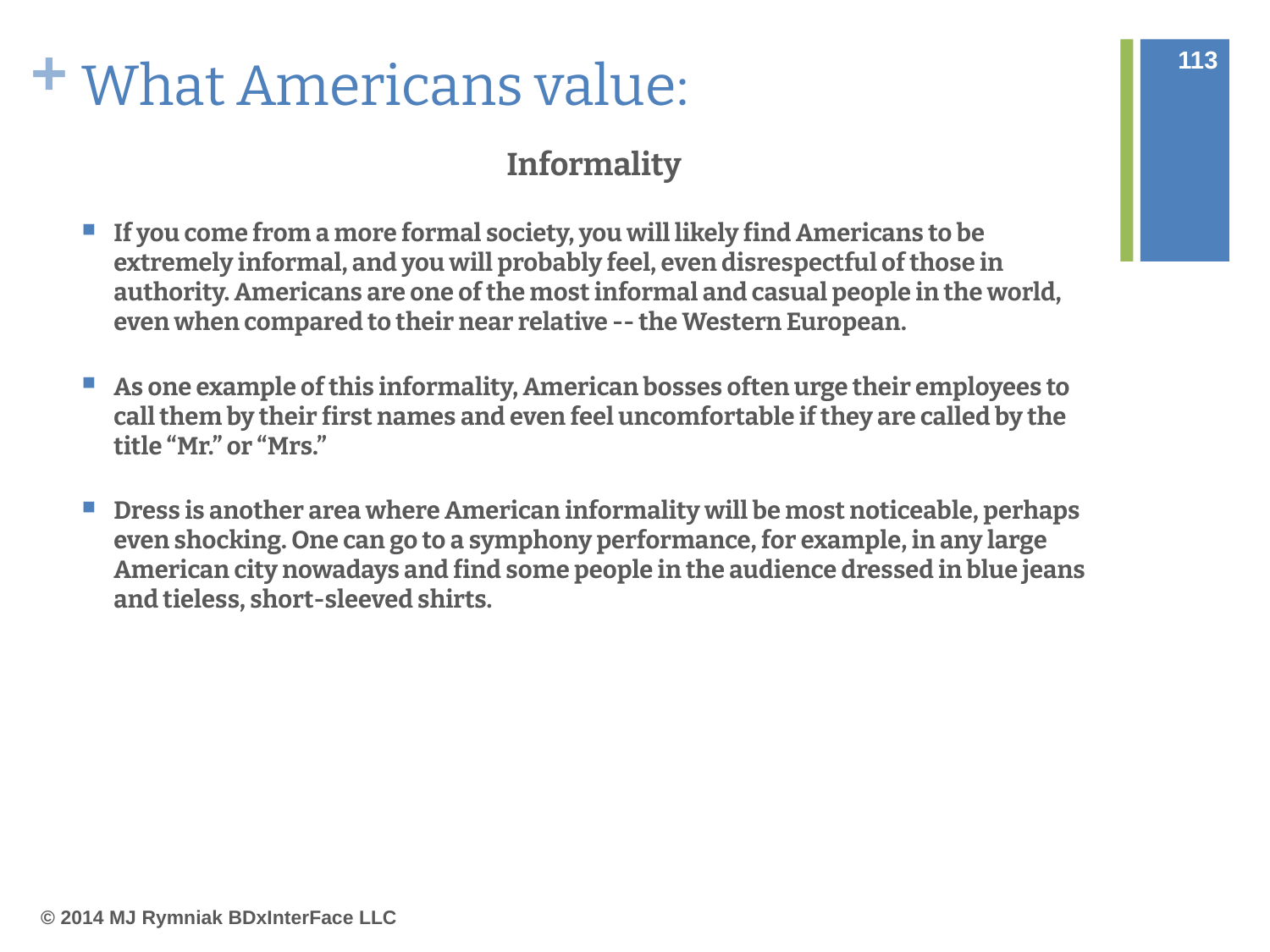

113
# What Americans value:
Informality
If you come from a more formal society, you will likely find Americans to be extremely informal, and you will probably feel, even disrespectful of those in authority. Americans are one of the most informal and casual people in the world, even when compared to their near relative -- the Western European.
As one example of this informality, American bosses often urge their employees to call them by their first names and even feel uncomfortable if they are called by the title “Mr.” or “Mrs.”
Dress is another area where American informality will be most noticeable, perhaps even shocking. One can go to a symphony performance, for example, in any large American city nowadays and find some people in the audience dressed in blue jeans and tieless, short-sleeved shirts.
© 2014 MJ Rymniak BDxInterFace LLC